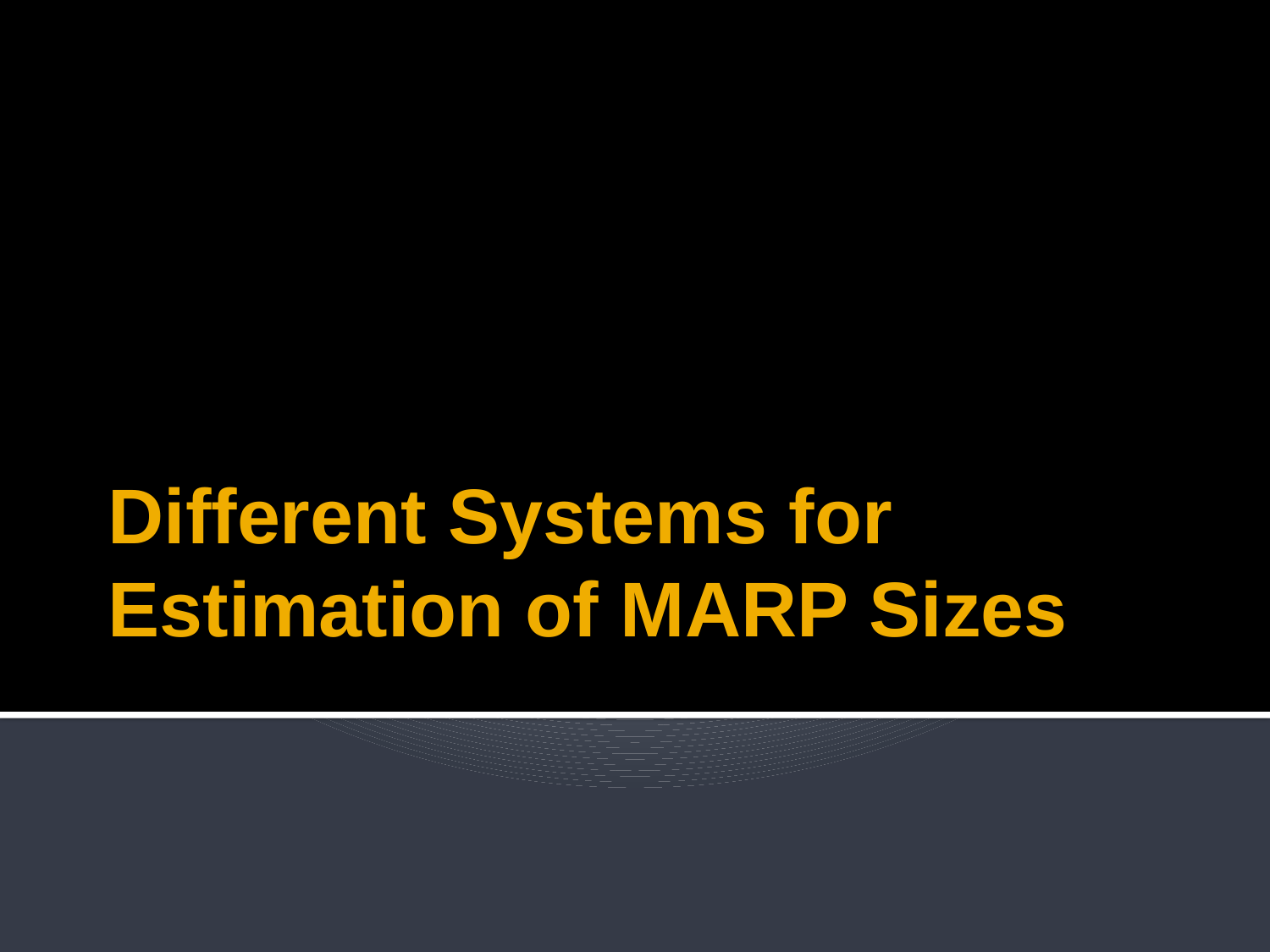

# Different Systems for Estimation of MARP Sizes